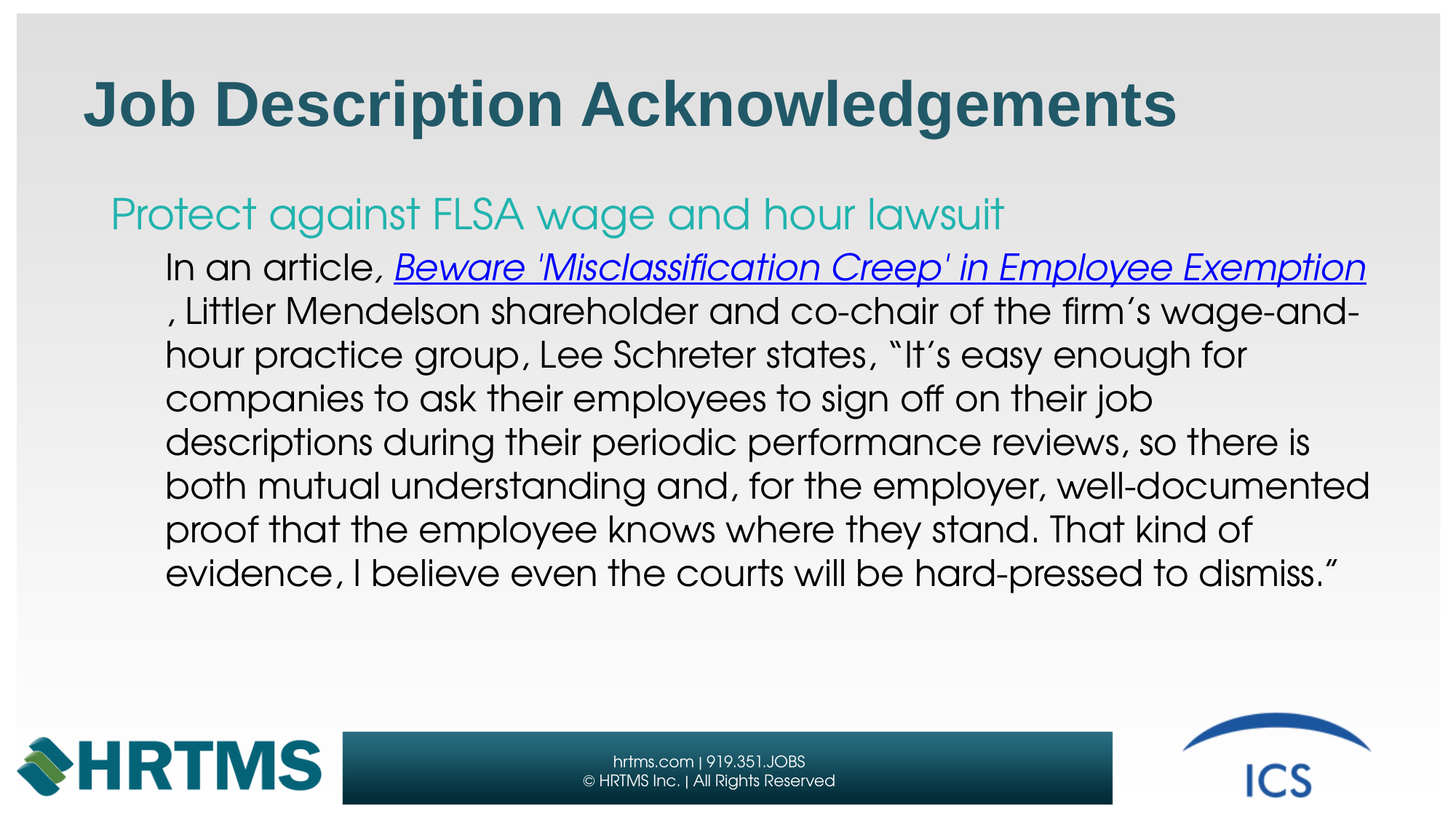

# Job Description Acknowledgements
Protect against FLSA wage and hour lawsuit
In an article, Beware 'Misclassification Creep' in Employee Exemption, Littler Mendelson shareholder and co-chair of the firm’s wage-and-hour practice group, Lee Schreter states, “It’s easy enough for companies to ask their employees to sign off on their job descriptions during their periodic performance reviews, so there is both mutual understanding and, for the employer, well-documented proof that the employee knows where they stand. That kind of evidence, I believe even the courts will be hard-pressed to dismiss.”